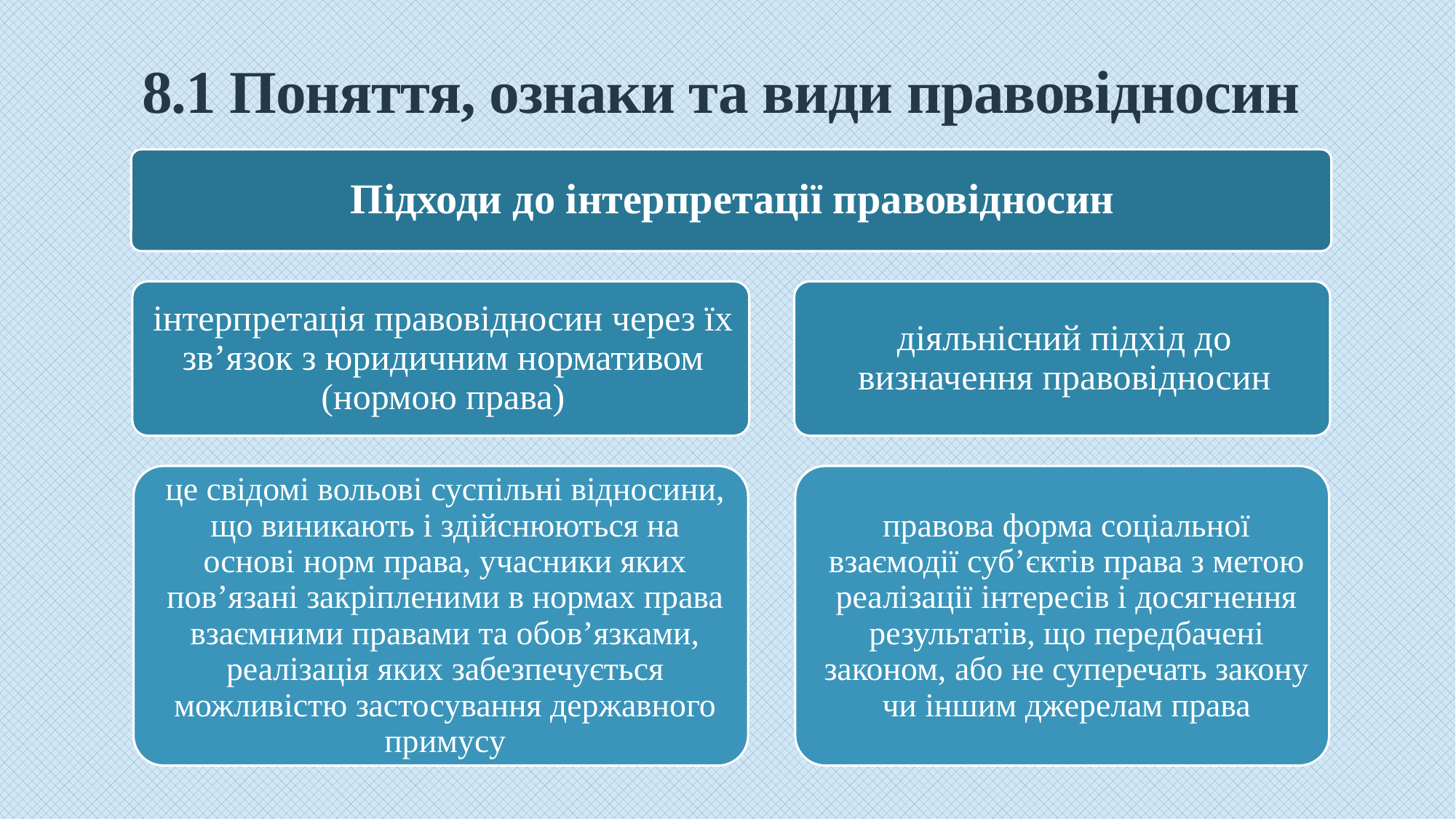

# 8.1 Поняття, ознаки та види правовідносин
Підходи до інтерпретації правовідносин
інтерпретація правовідносин через їх зв’язок з юридичним нормативом (нормою права)
це свідомі вольові суспільні відносини, що виникають і здійснюються на основі норм права, учасники яких пов’язані закріпленими в нормах права взаємними правами та обов’язками, реалізація яких забезпечується можливістю застосування державного примусу
діяльнісний підхід до визначення правовідносин
правова форма соціальної взаємодії суб’єктів права з метою реалізації інтересів і досягнення результатів, що передбачені законом, або не суперечать закону чи іншим джерелам права